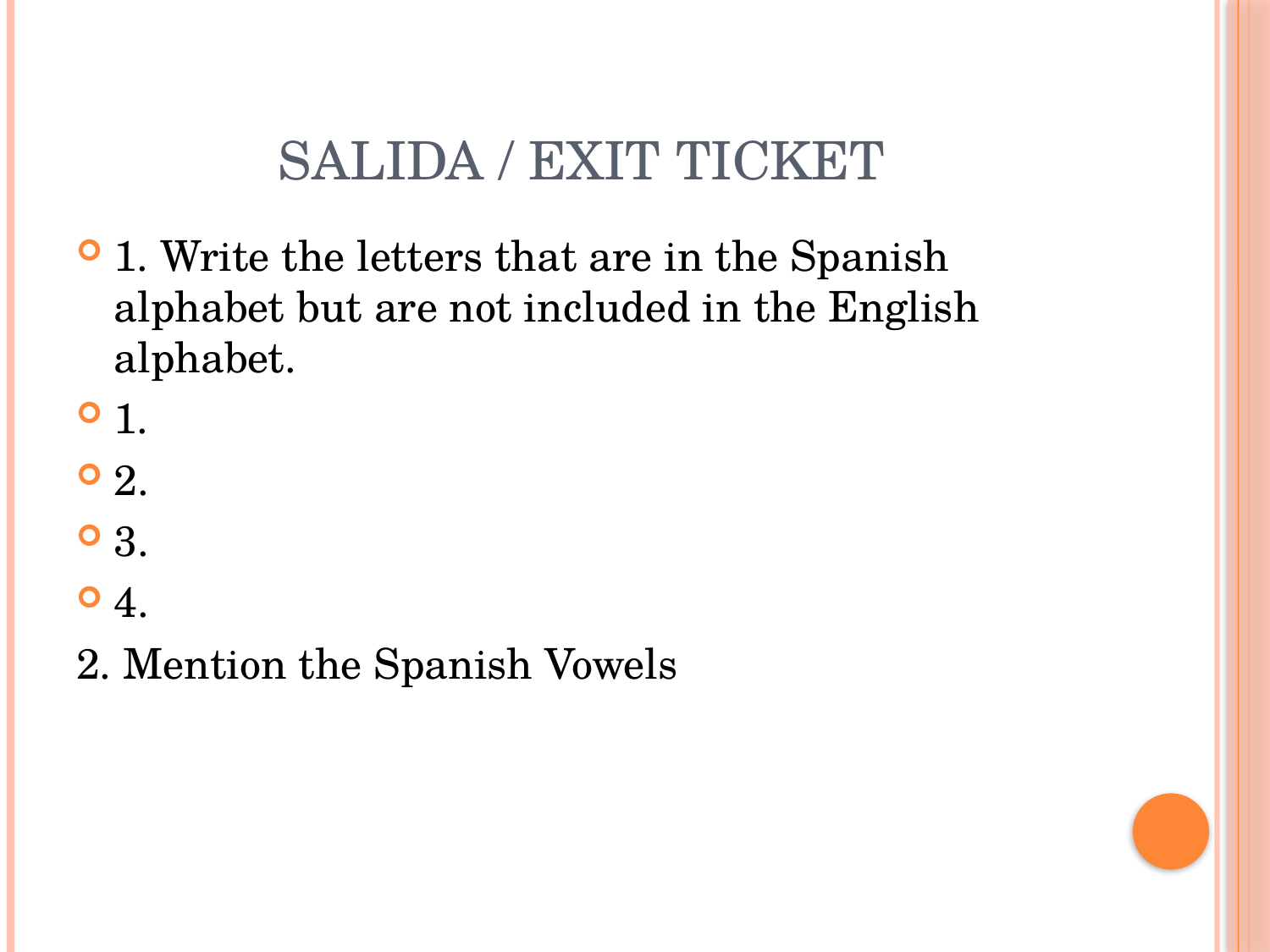

# Salida / Exit Ticket
1. Write the letters that are in the Spanish alphabet but are not included in the English alphabet.
1.
2.
3.
4.
2. Mention the Spanish Vowels